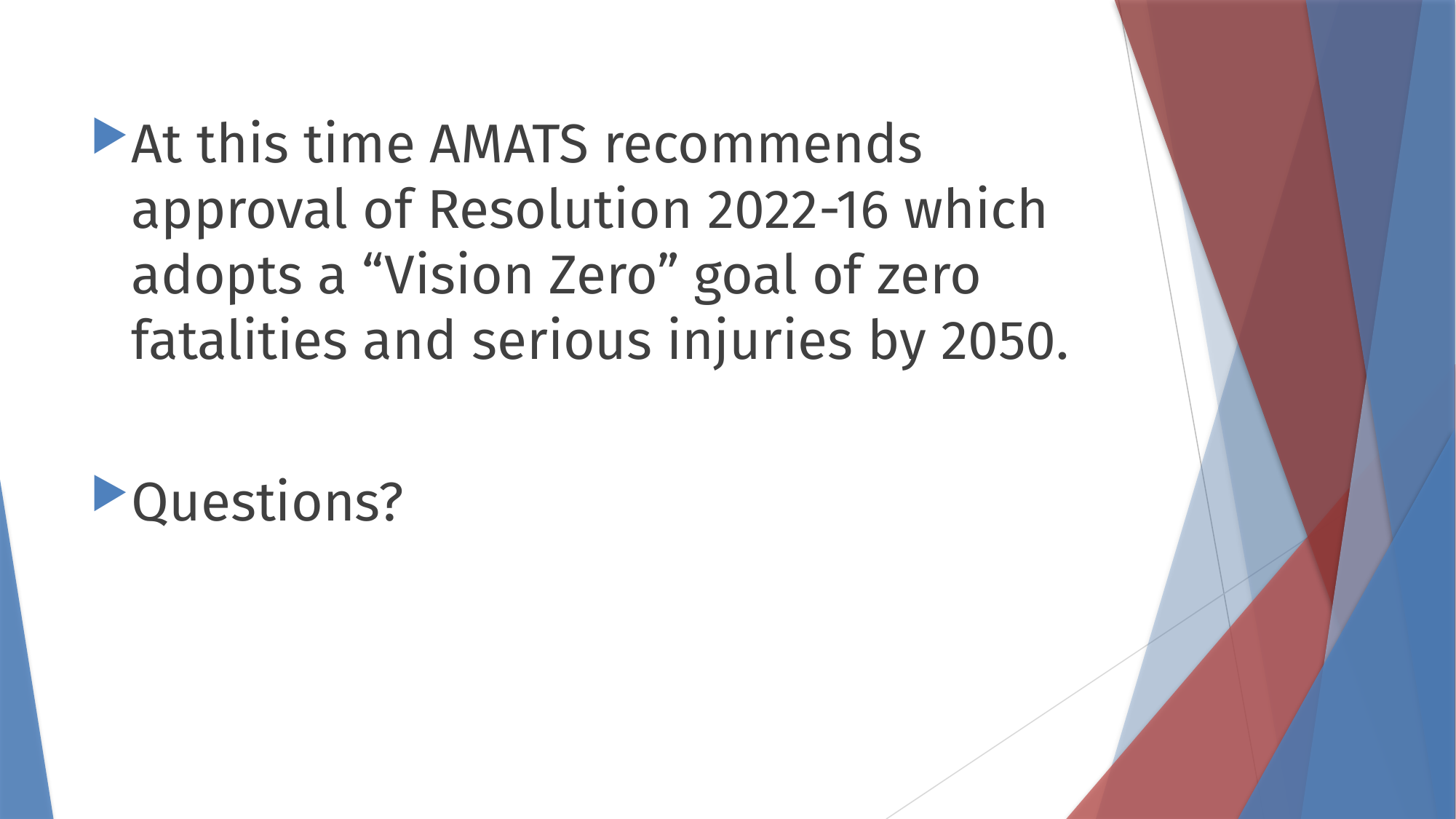

At this time AMATS recommends approval of Resolution 2022-16 which adopts a “Vision Zero” goal of zero fatalities and serious injuries by 2050.

Questions?